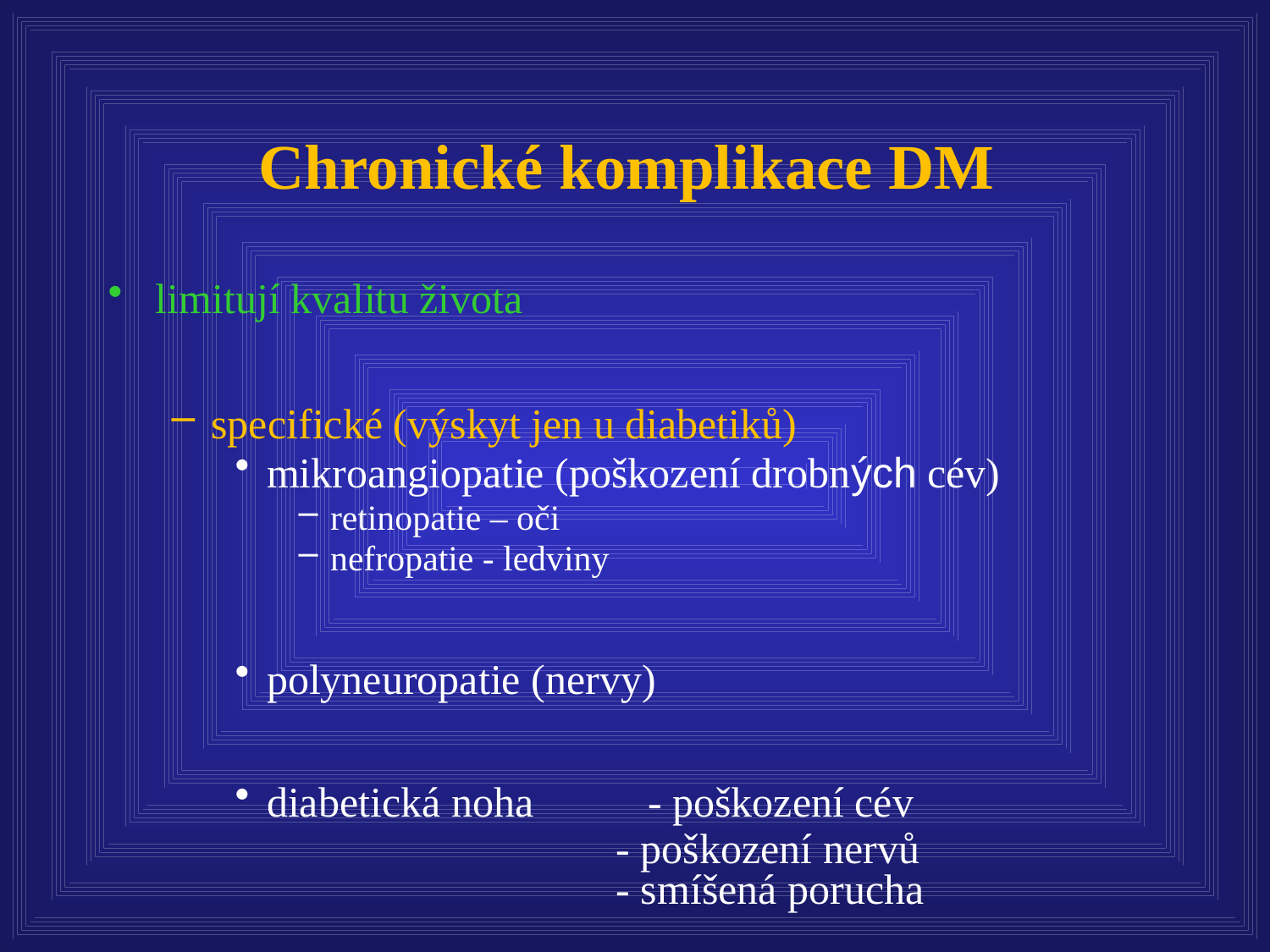

# Chronické komplikace DM
limitují kvalitu života

specifické (výskyt jen u diabetiků)
mikroangiopatie (poškození drobných cév)
retinopatie – oči
nefropatie - ledviny

polyneuropatie (nervy)

diabetická noha 	- poškození cév
			- poškození nervů
			- smíšená porucha